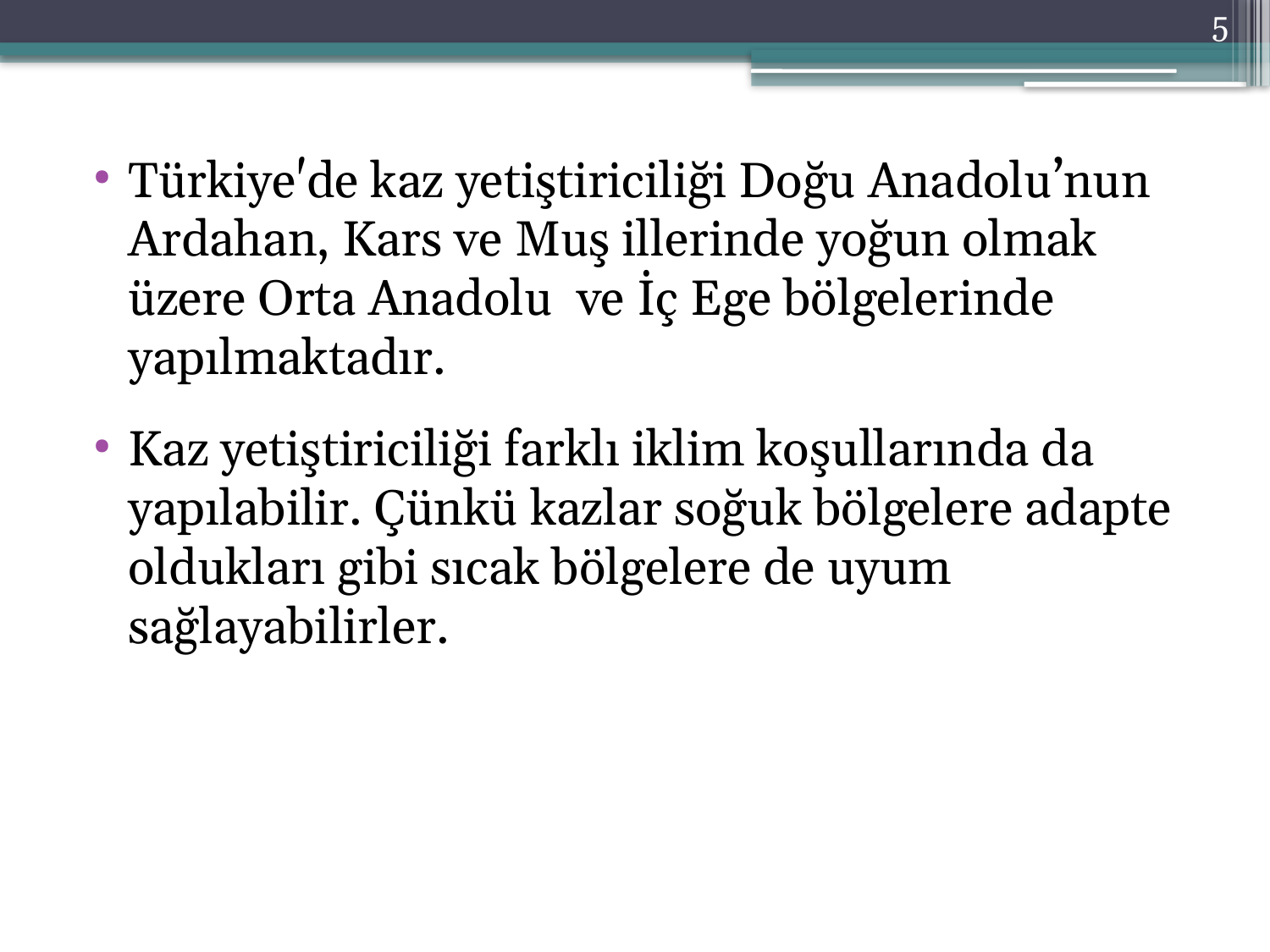

5
Türkiye'de kaz yetiştiriciliği Doğu Anadolu’nun Ardahan, Kars ve Muş illerinde yoğun olmak üzere Orta Anadolu  ve İç Ege bölgelerinde yapılmaktadır.
Kaz yetiştiriciliği farklı iklim koşullarında da yapılabilir. Çünkü kazlar soğuk bölgelere adapte oldukları gibi sıcak bölgelere de uyum sağlayabilirler.